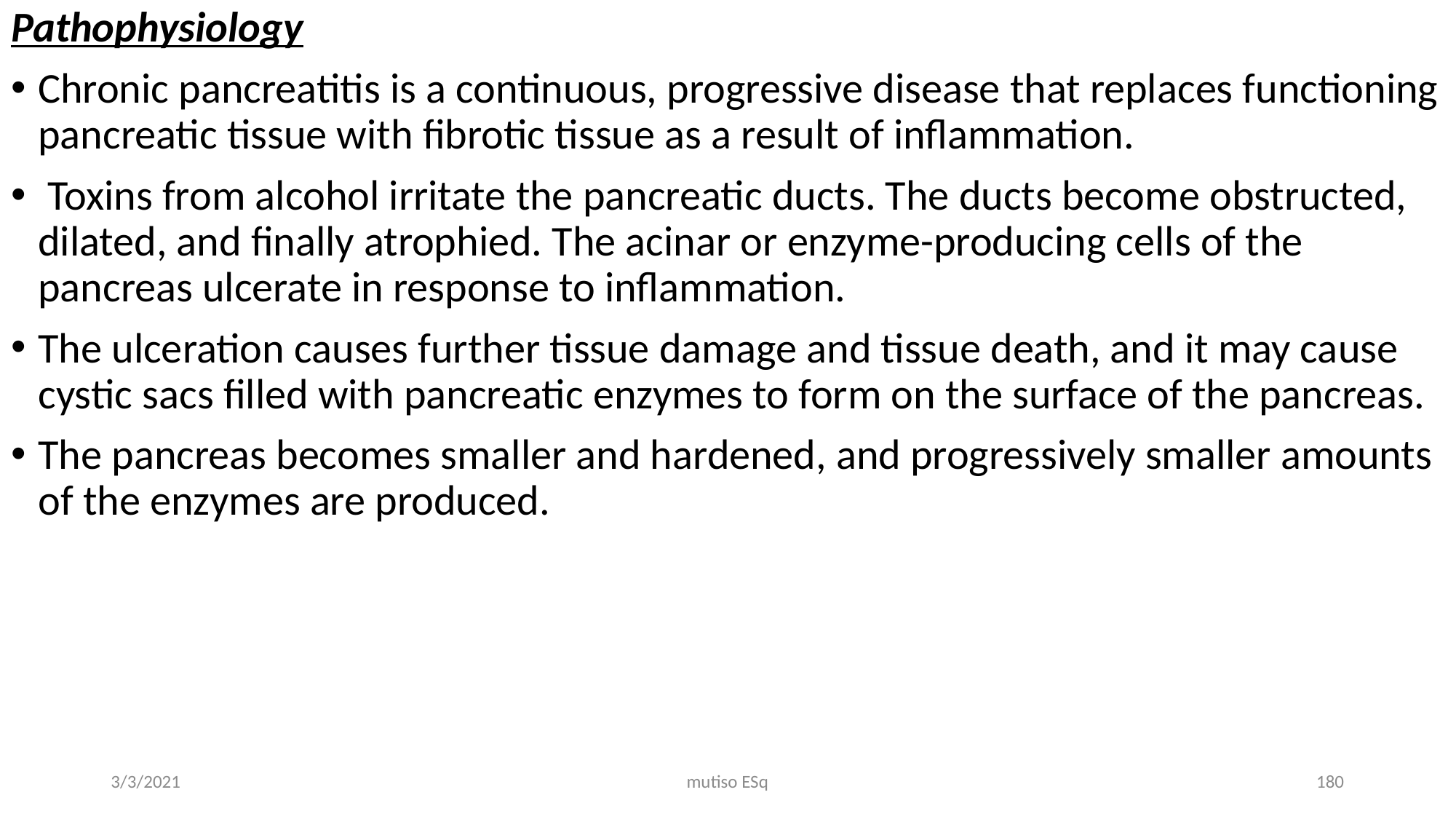

Pathophysiology
Chronic pancreatitis is a continuous, progressive disease that replaces functioning pancreatic tissue with fibrotic tissue as a result of inflammation.
 Toxins from alcohol irritate the pancreatic ducts. The ducts become obstructed, dilated, and finally atrophied. The acinar or enzyme-producing cells of the pancreas ulcerate in response to inflammation.
The ulceration causes further tissue damage and tissue death, and it may cause cystic sacs filled with pancreatic enzymes to form on the surface of the pancreas.
The pancreas becomes smaller and hardened, and progressively smaller amounts of the enzymes are produced.
3/3/2021
mutiso ESq
180